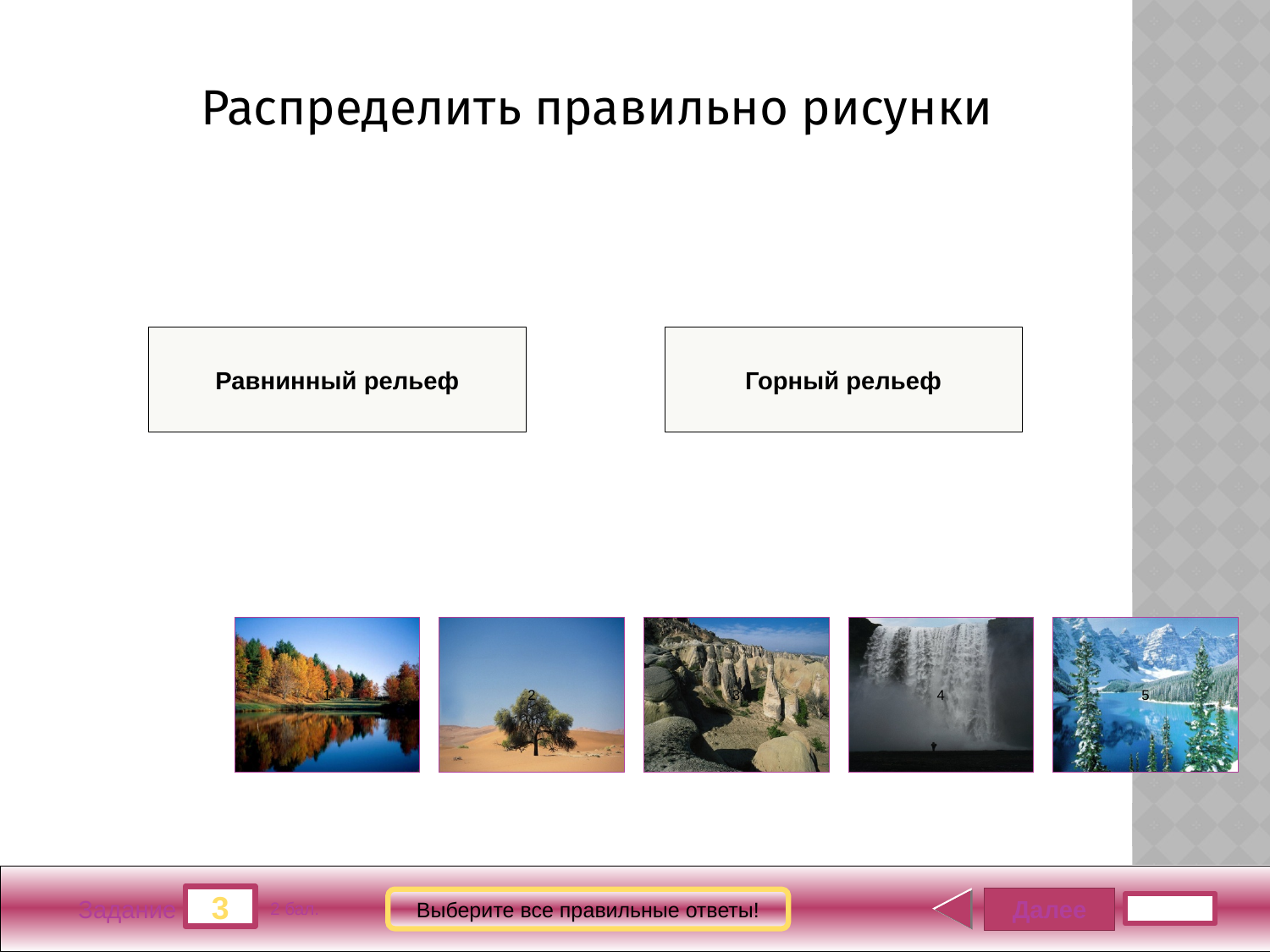

Распределить правильно рисунки
Равнинный рельеф
Горный рельеф
1
2
3
4
5

3

Далее
Выберите все правильные ответы!
Задание

2 бал.